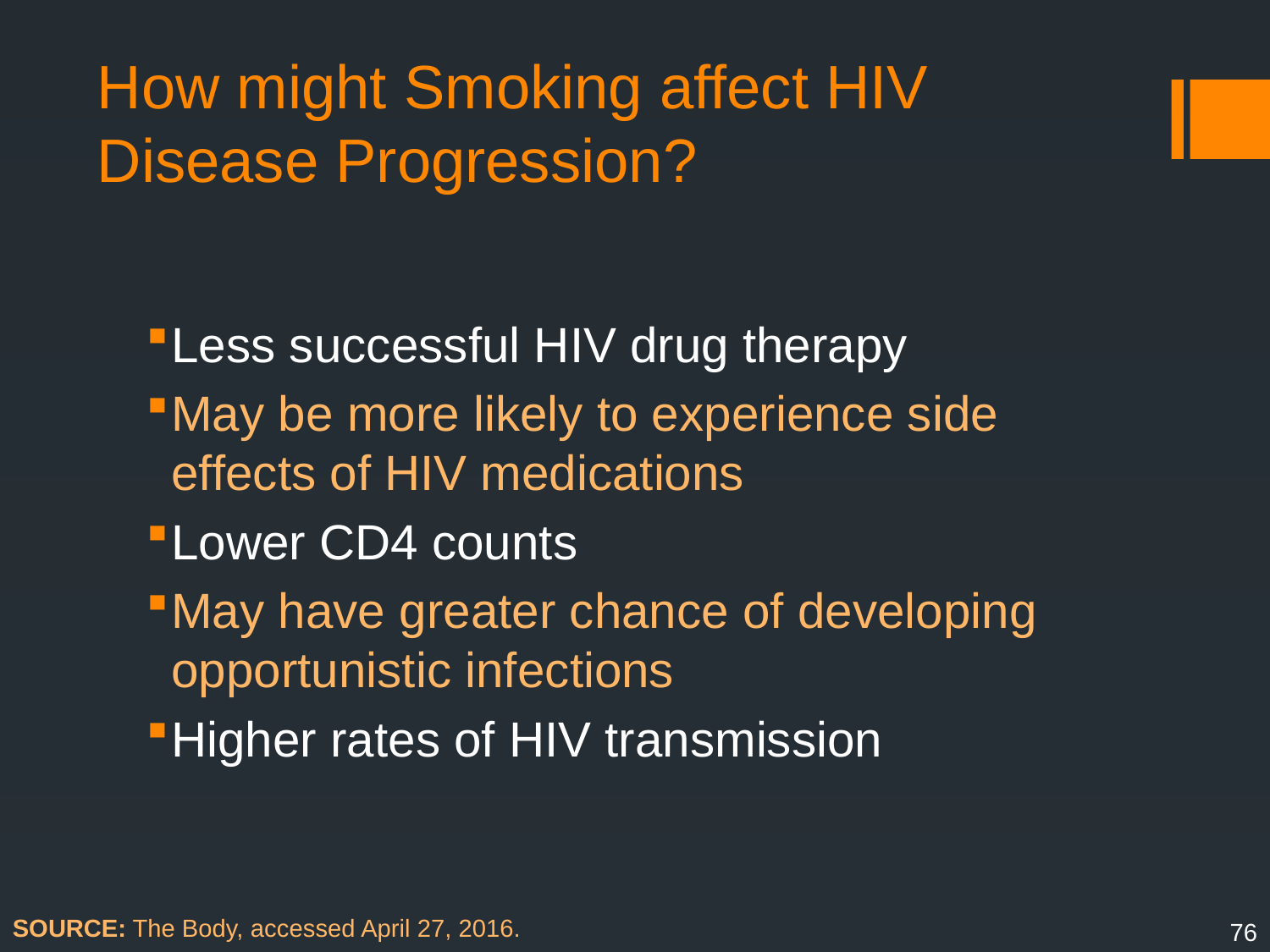

# How might Smoking affect HIV Disease Progression?
Less successful HIV drug therapy
May be more likely to experience side effects of HIV medications
Lower CD4 counts
May have greater chance of developing opportunistic infections
Higher rates of HIV transmission
SOURCE: The Body, accessed April 27, 2016.
76